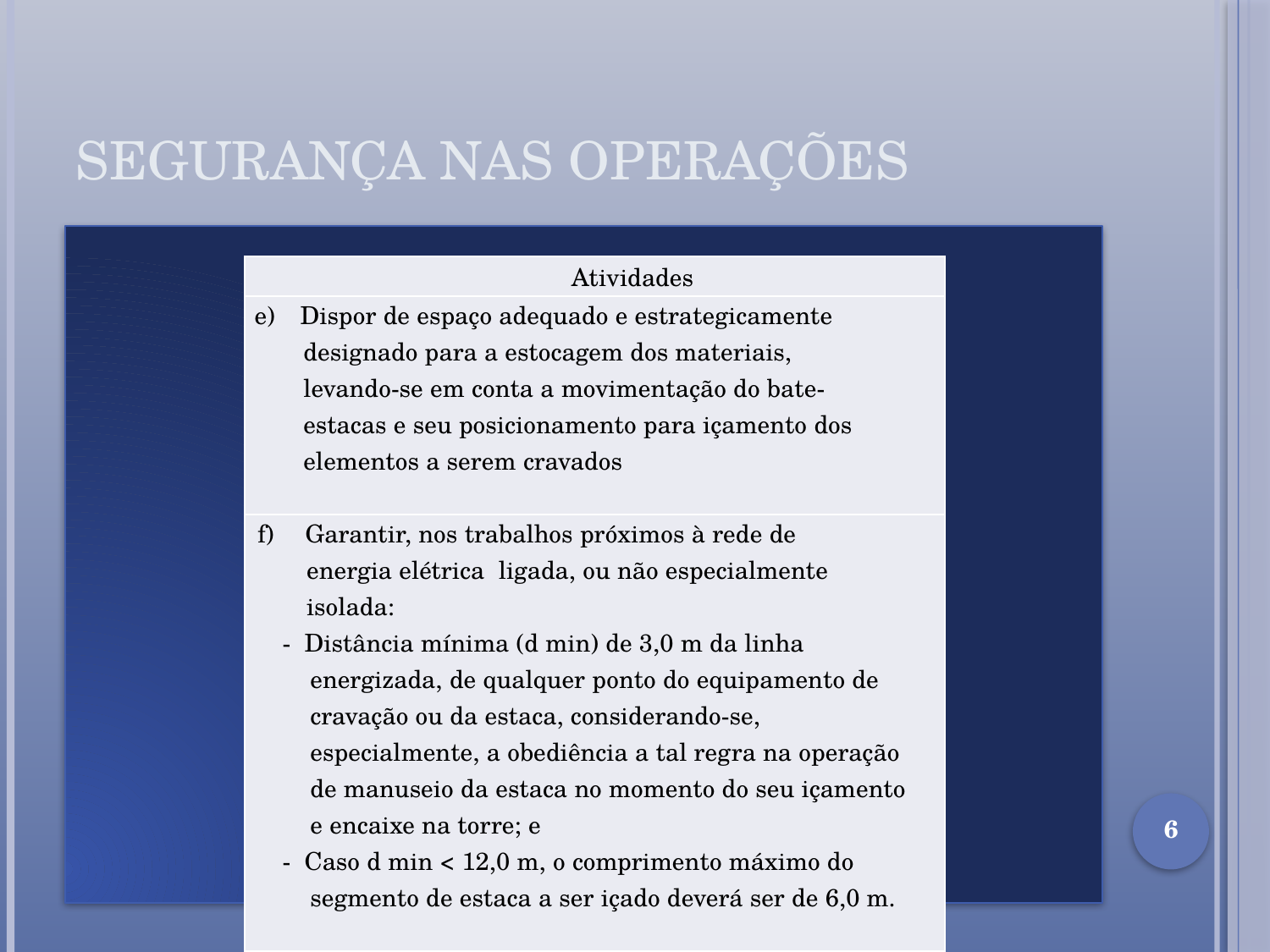

# Segurança nas operações

| Atividades |
| --- |
| Dispor de espaço adequado e estrategicamente designado para a estocagem dos materiais, levando-se em conta a movimentação do bate- estacas e seu posicionamento para içamento dos elementos a serem cravados |
| Garantir, nos trabalhos próximos à rede de energia elétrica ligada, ou não especialmente isolada: - Distância mínima (d min) de 3,0 m da linha energizada, de qualquer ponto do equipamento de cravação ou da estaca, considerando-se, especialmente, a obediência a tal regra na operação de manuseio da estaca no momento do seu içamento e encaixe na torre; e - Caso d min < 12,0 m, o comprimento máximo do segmento de estaca a ser içado deverá ser de 6,0 m. |

6